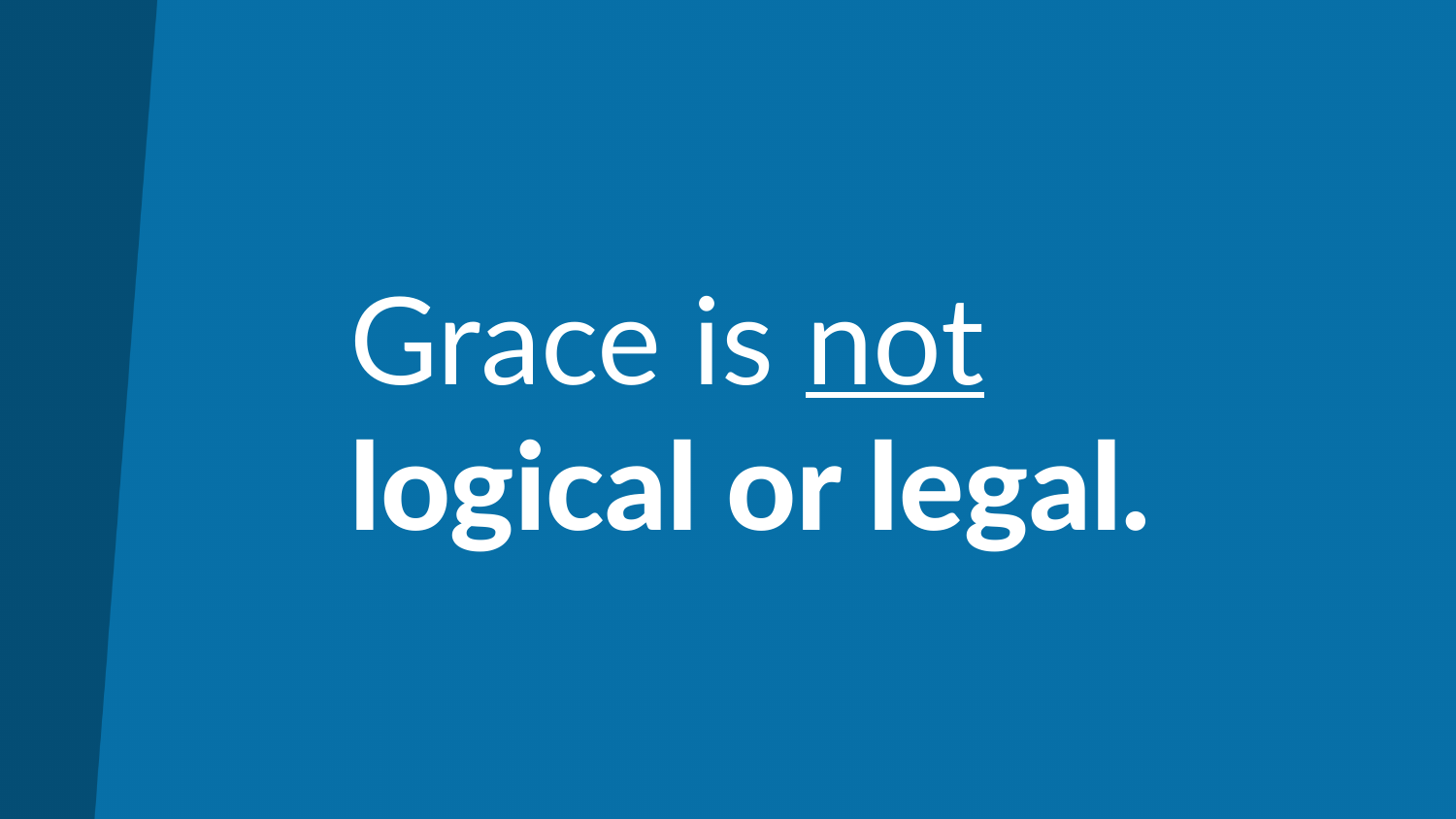

# Grace is not logical or legal.